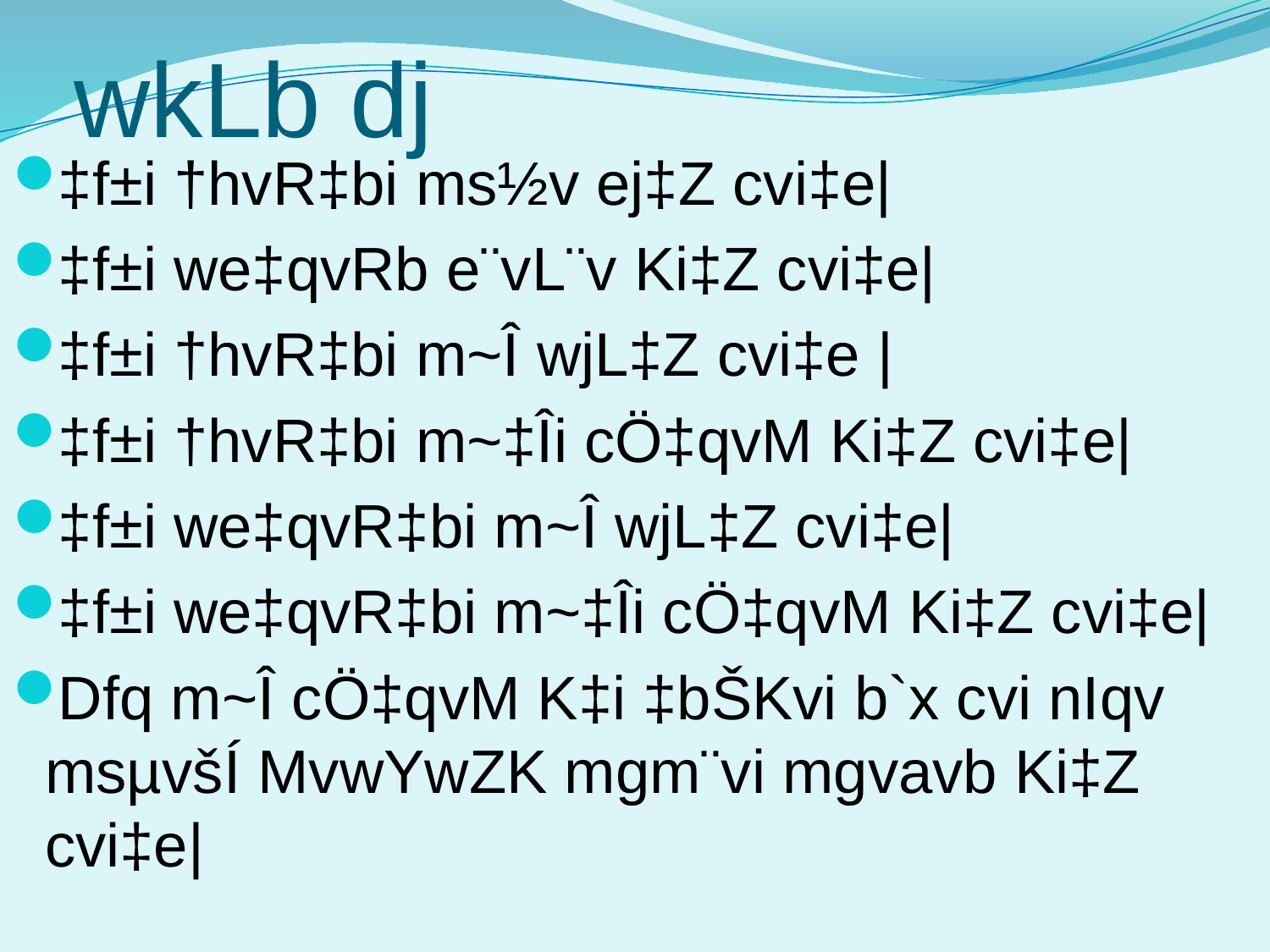

# wkLb dj
‡f±i †hvR‡bi ms½v ej‡Z cvi‡e|
‡f±i we‡qvRb e¨vL¨v Ki‡Z cvi‡e|
‡f±i †hvR‡bi m~Î wjL‡Z cvi‡e |
‡f±i †hvR‡bi m~‡Îi cÖ‡qvM Ki‡Z cvi‡e|
‡f±i we‡qvR‡bi m~Î wjL‡Z cvi‡e|
‡f±i we‡qvR‡bi m~‡Îi cÖ‡qvM Ki‡Z cvi‡e|
Dfq m~Î cÖ‡qvM K‡i ‡bŠKvi b`x cvi nIqv msµvšÍ MvwYwZK mgm¨vi mgvavb Ki‡Z cvi‡e|